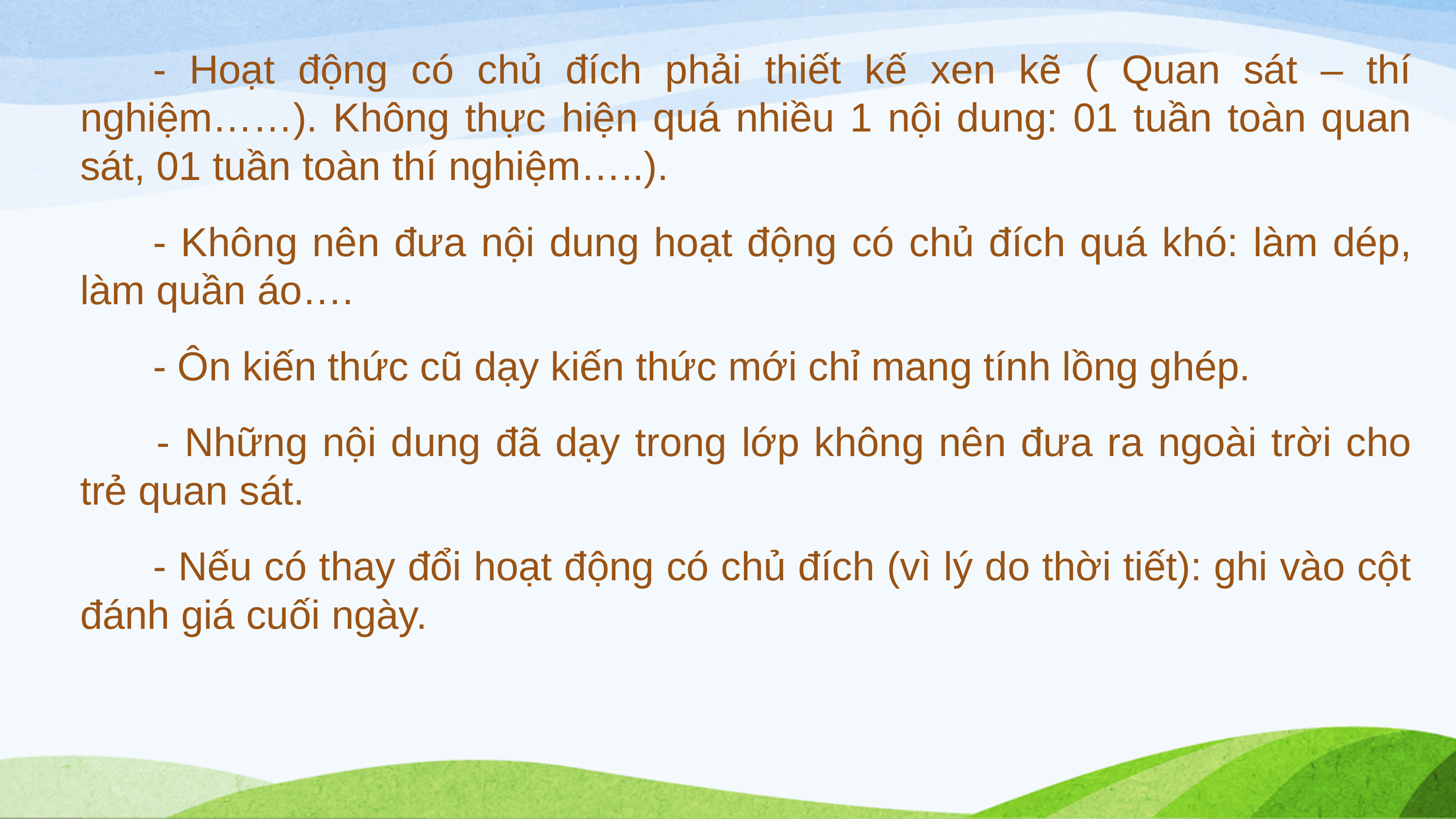

- Hoạt động có chủ đích phải thiết kế xen kẽ ( Quan sát – thí nghiệm……). Không thực hiện quá nhiều 1 nội dung: 01 tuần toàn quan sát, 01 tuần toàn thí nghiệm…..).
	- Không nên đưa nội dung hoạt động có chủ đích quá khó: làm dép, làm quần áo….
	- Ôn kiến thức cũ dạy kiến thức mới chỉ mang tính lồng ghép.
 	- Những nội dung đã dạy trong lớp không nên đưa ra ngoài trời cho trẻ quan sát.
	- Nếu có thay đổi hoạt động có chủ đích (vì lý do thời tiết): ghi vào cột đánh giá cuối ngày.